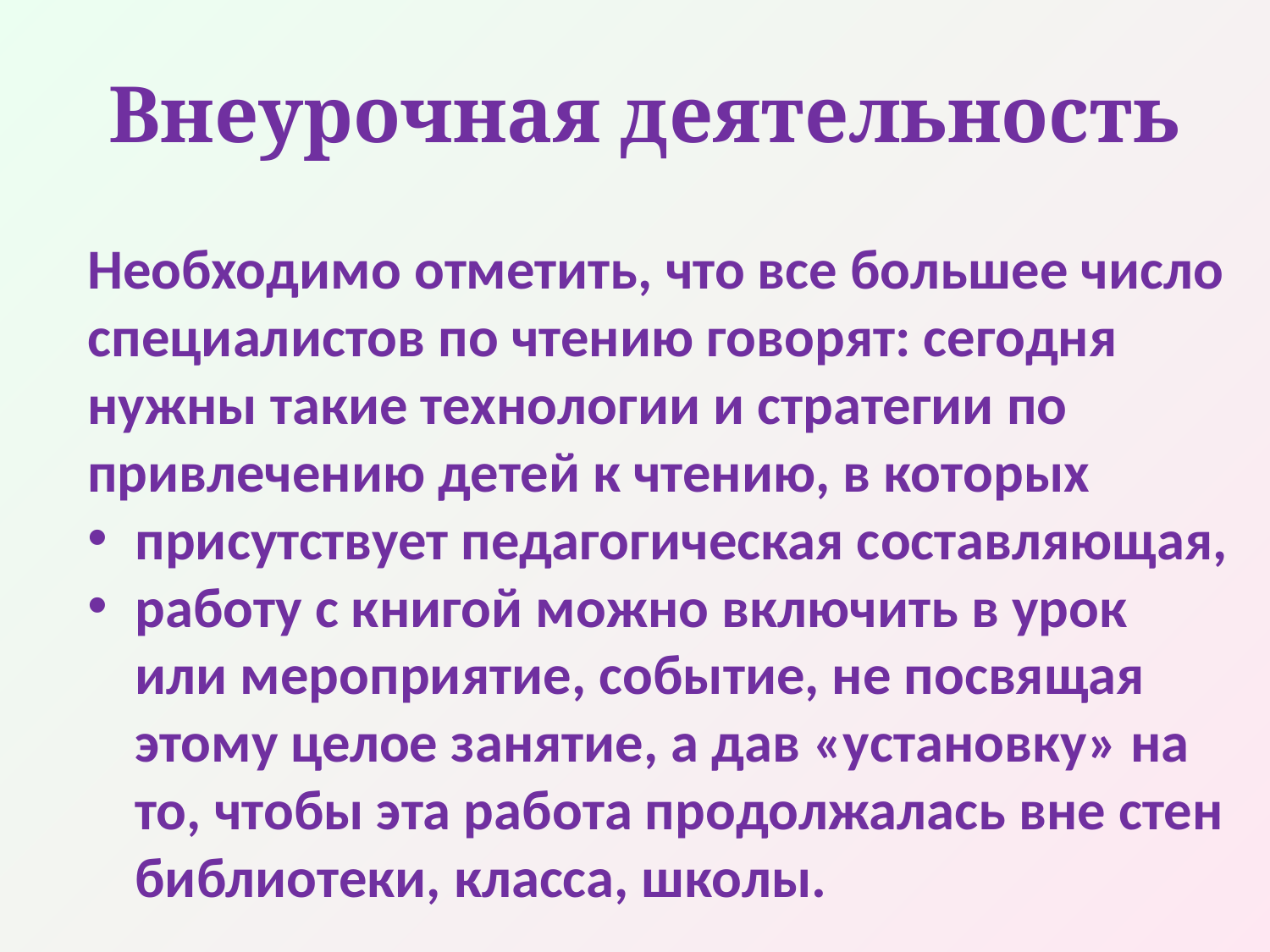

# Внеурочная деятельность
Необходимо отметить, что все большее число специалистов по чтению говорят: сегодня нужны такие технологии и стратегии по привлечению детей к чтению, в которых
присутствует педагогическая составляющая,
работу с книгой можно включить в урок или мероприятие, событие, не посвящая этому целое занятие, а дав «установку» на то, чтобы эта работа продолжалась вне стен библиотеки, класса, школы.